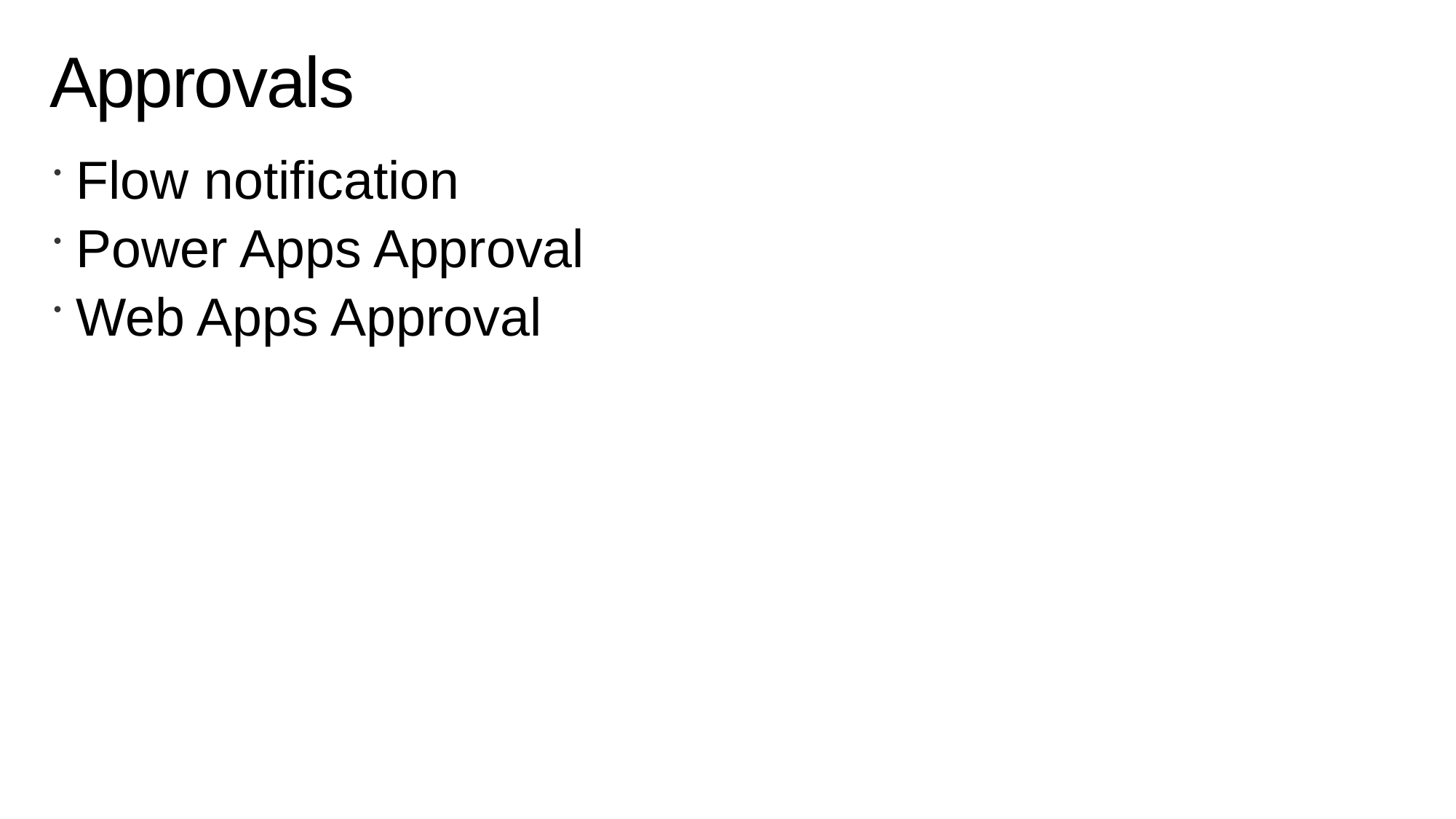

# Approvals
Flow notification
Power Apps Approval
Web Apps Approval